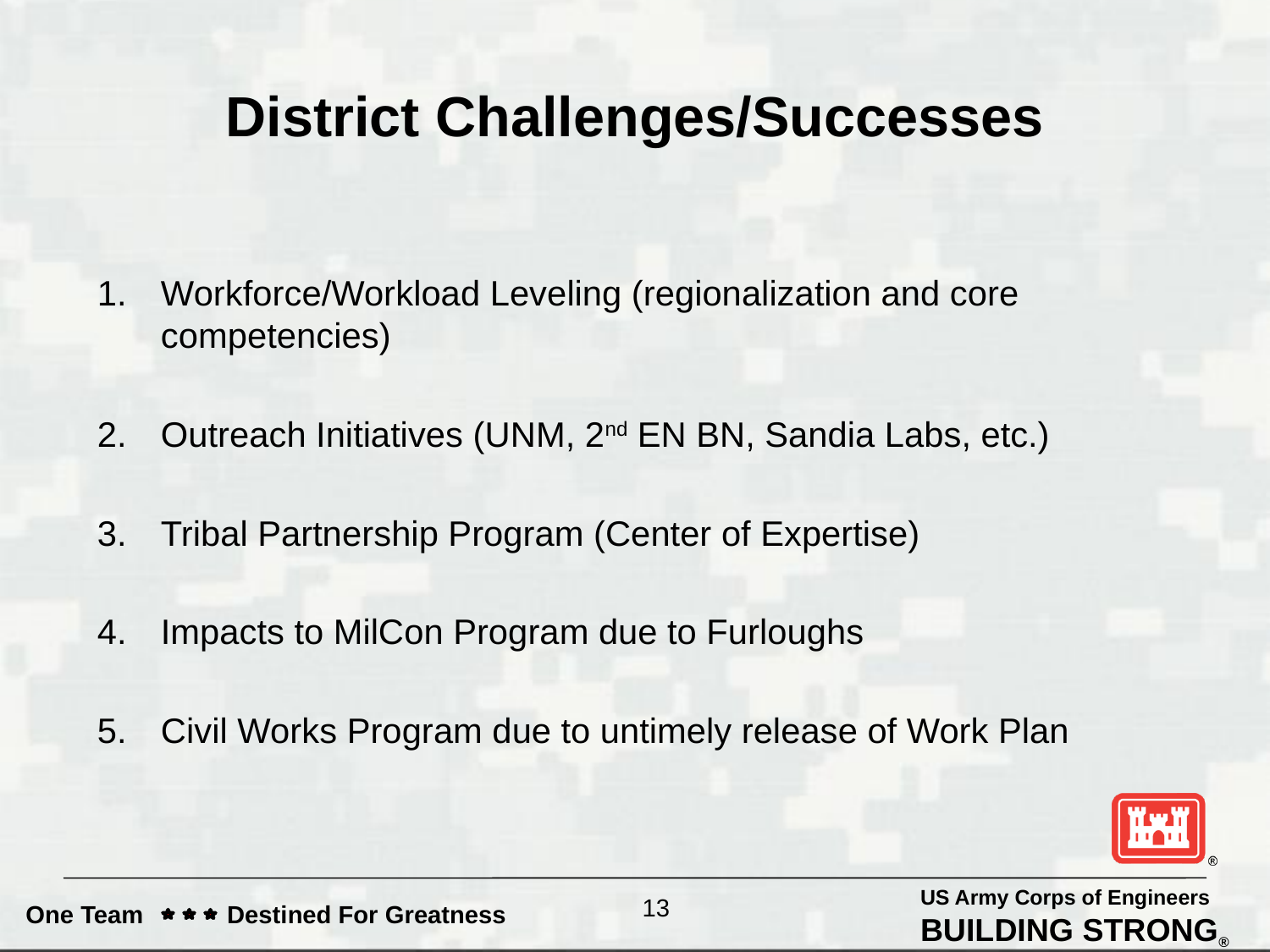

District Challenges/Successes
Workforce/Workload Leveling (regionalization and core competencies)

Outreach Initiatives (UNM, 2nd EN BN, Sandia Labs, etc.)

Tribal Partnership Program (Center of Expertise)

Impacts to MilCon Program due to Furloughs

Civil Works Program due to untimely release of Work Plan
13